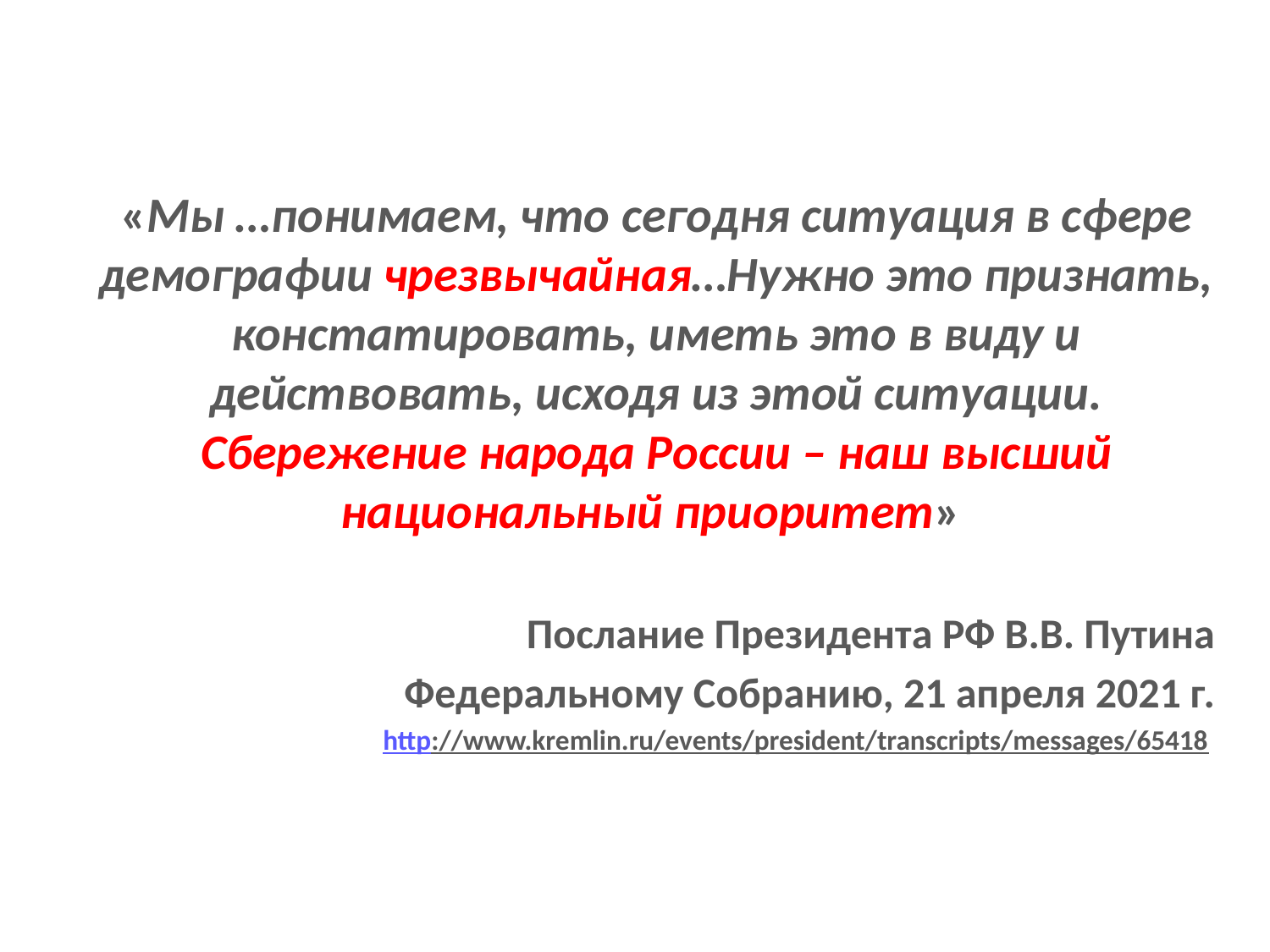

«Мы …понимаем, что сегодня ситуация в сфере демографии чрезвычайная…Нужно это признать, констатировать, иметь это в виду и действовать, исходя из этой ситуации. Сбережение народа России – наш высший национальный приоритет»

Послание Президента РФ В.В. Путина
Федеральному Собранию, 21 апреля 2021 г.
http://www.kremlin.ru/events/president/transcripts/messages/65418